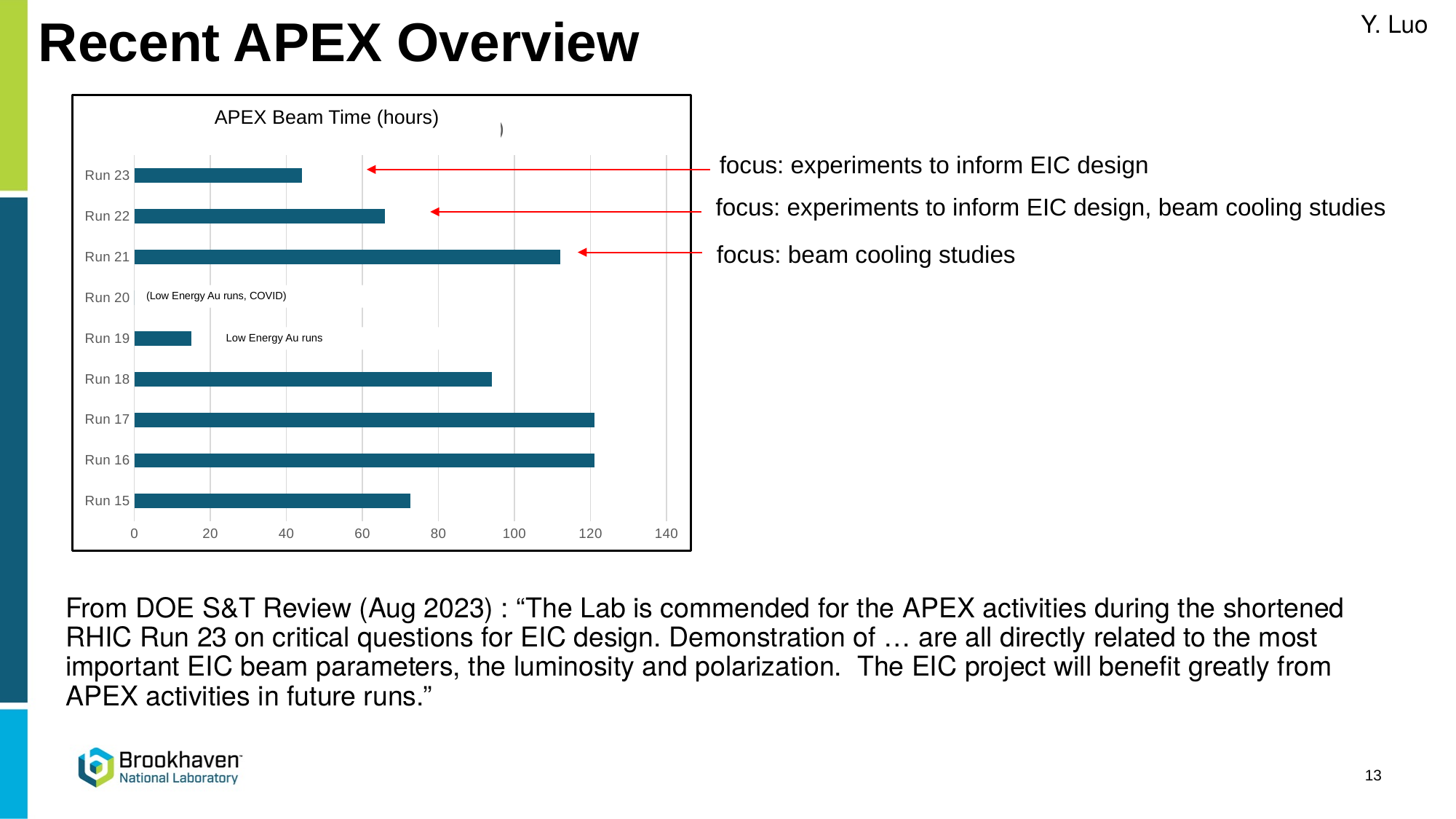

Y. Luo
Recent APEX Overview

### Chart: APEX Beam Time (hours)

| Category |  |
|---|---|
| Run 15 | 72.5 |
| Run 16 | 121.0 |
| Run 17 | 121.0 |
| Run 18 | 94.0 |
| Run 19 | 15.0 |
| Run 20 | 0.0 |
| Run 21 | 112.0 |
| Run 22 | 66.0 |
| Run 23 | 44.0 |
APEX Beam Time (hours)
focus: experiments to inform EIC design
focus: experiments to inform EIC design, beam cooling studies
focus: beam cooling studies
(Low Energy Au runs, COVID)
Low Energy Au runs
From DOE S&T Review (Aug 2023) : “The Lab is commended for the APEX activities during the shortened RHIC Run 23 on critical questions for EIC design. Demonstration of … are all directly related to the most important EIC beam parameters, the luminosity and polarization.  The EIC project will benefit greatly from APEX activities in future runs.”
13